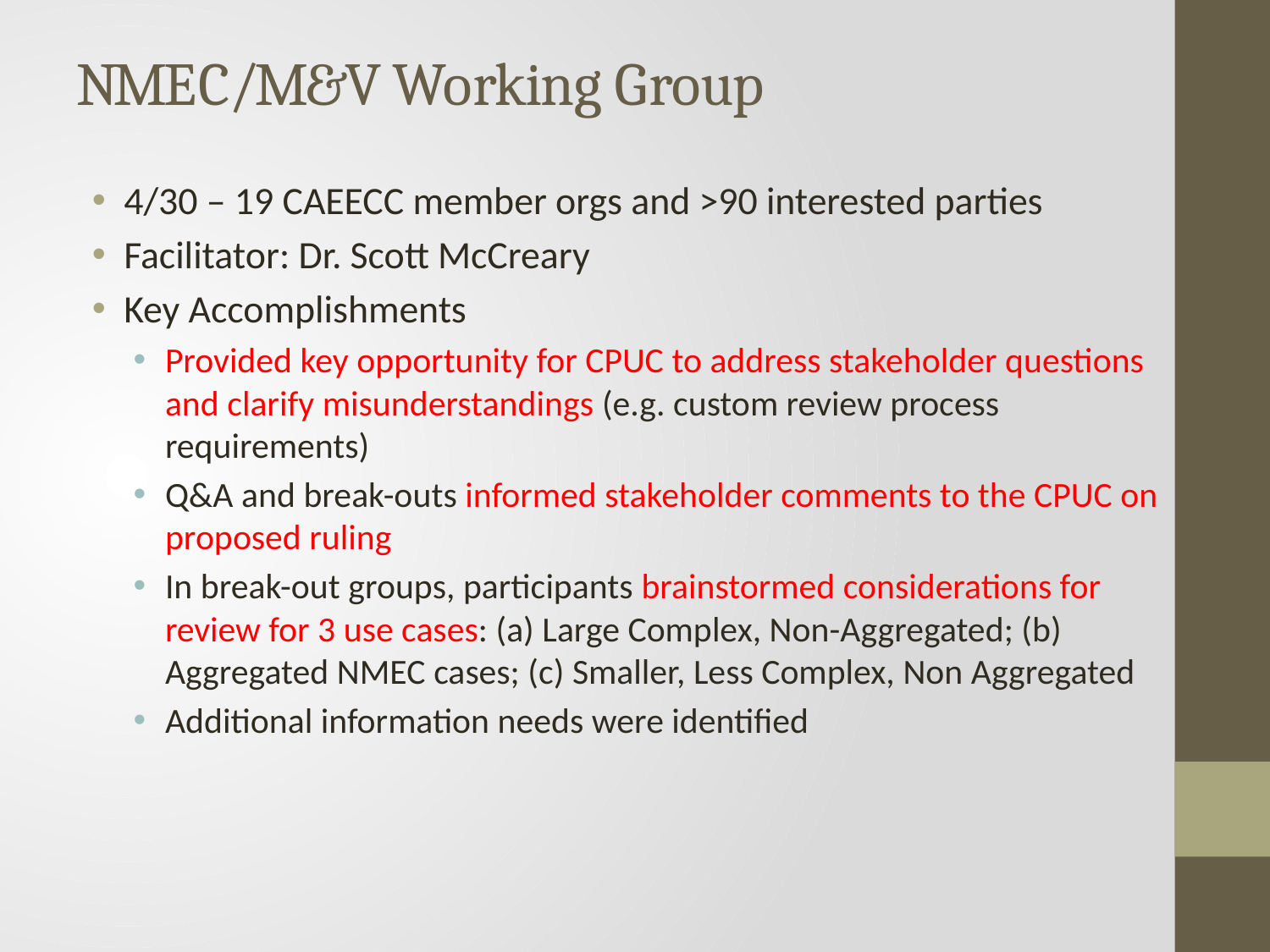

# NMEC/M&V Working Group
4/30 – 19 CAEECC member orgs and >90 interested parties
Facilitator: Dr. Scott McCreary
Key Accomplishments
Provided key opportunity for CPUC to address stakeholder questions and clarify misunderstandings (e.g. custom review process requirements)
Q&A and break-outs informed stakeholder comments to the CPUC on proposed ruling
In break-out groups, participants brainstormed considerations for review for 3 use cases: (a) Large Complex, Non-Aggregated; (b) Aggregated NMEC cases; (c) Smaller, Less Complex, Non Aggregated
Additional information needs were identified